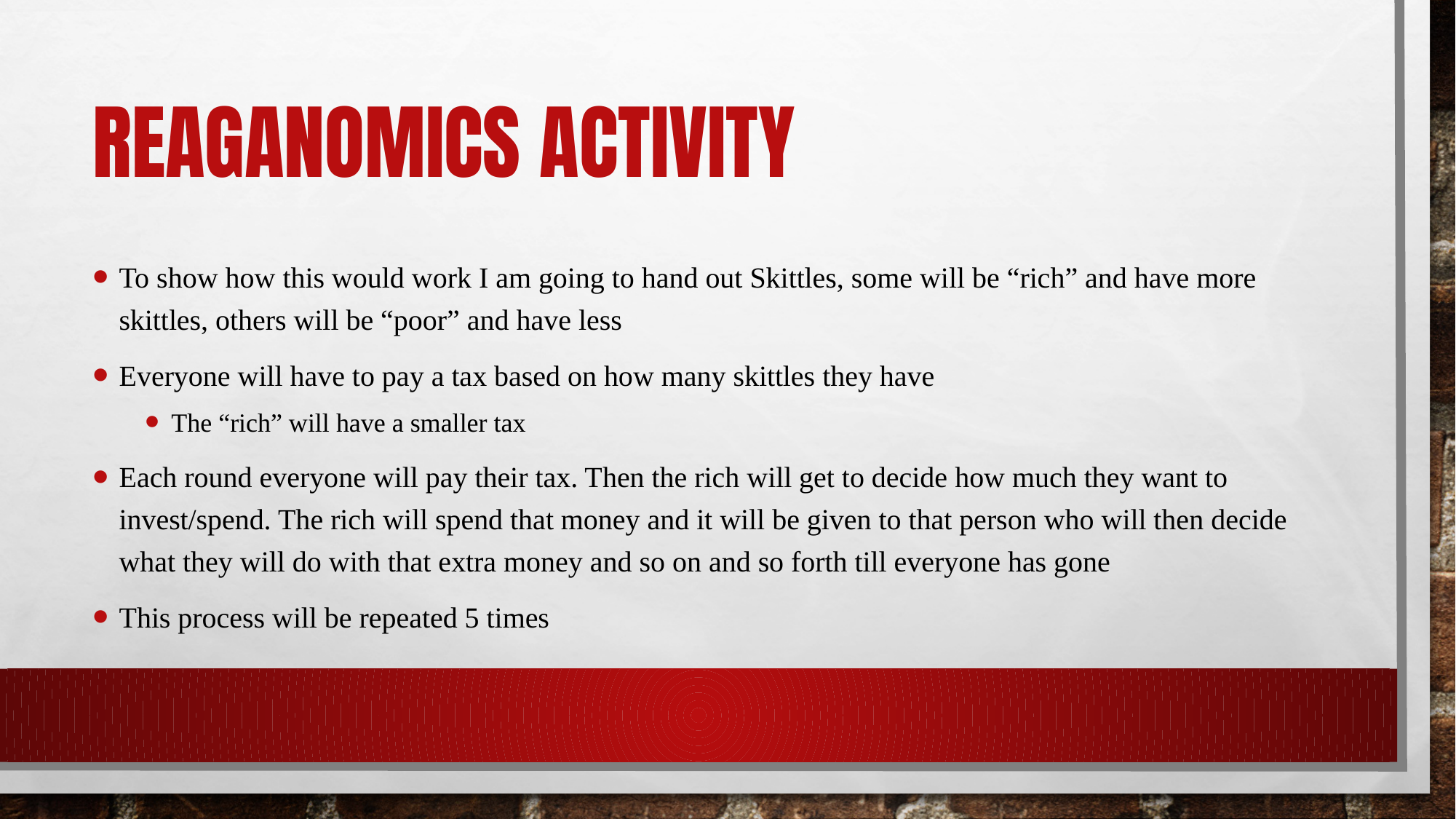

# Reaganomics Activity
To show how this would work I am going to hand out Skittles, some will be “rich” and have more skittles, others will be “poor” and have less
Everyone will have to pay a tax based on how many skittles they have
The “rich” will have a smaller tax
Each round everyone will pay their tax. Then the rich will get to decide how much they want to invest/spend. The rich will spend that money and it will be given to that person who will then decide what they will do with that extra money and so on and so forth till everyone has gone
This process will be repeated 5 times